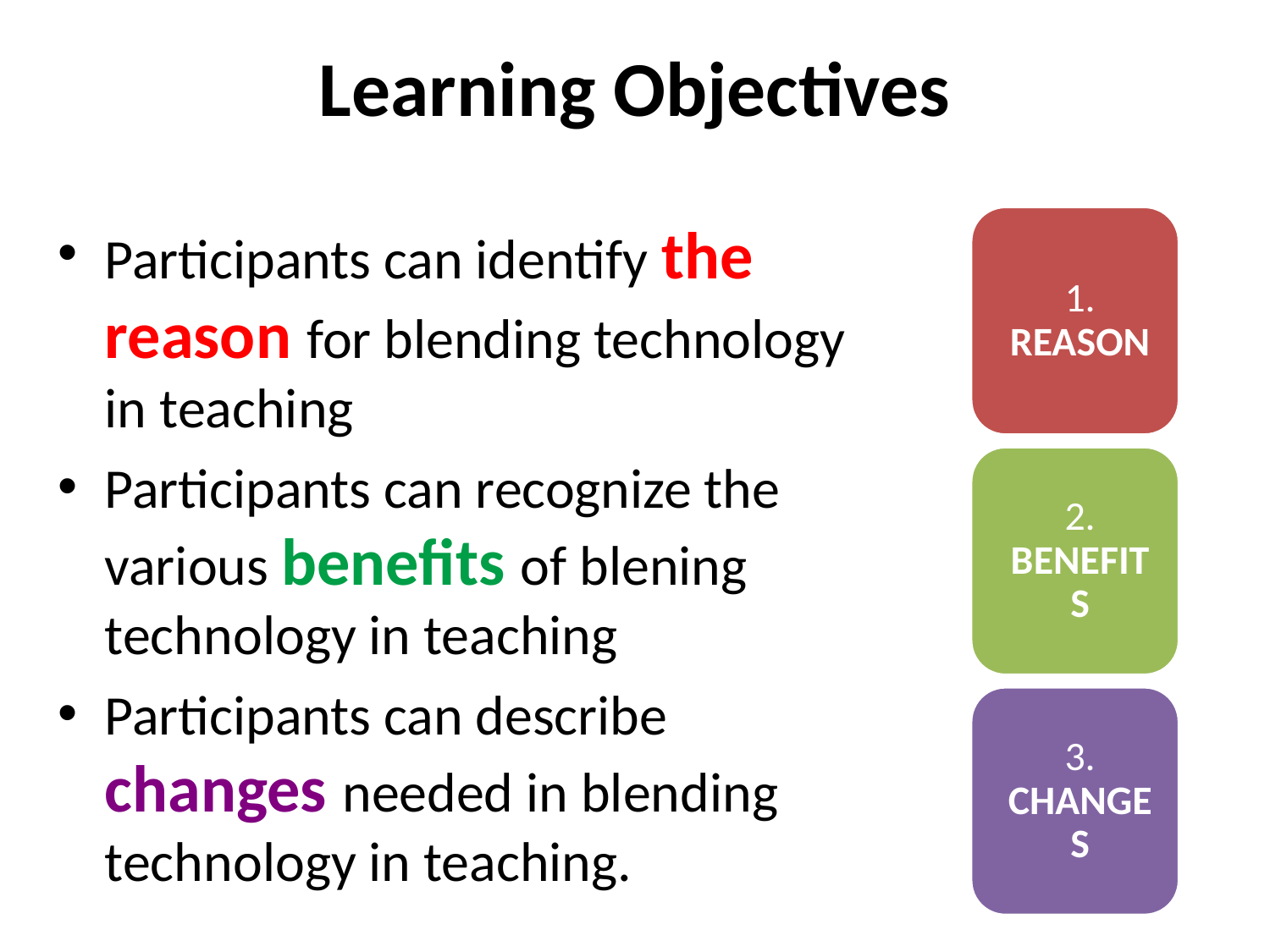

# Learning Objectives
Participants can identify the reason for blending technology in teaching
Participants can recognize the various benefits of blening technology in teaching
Participants can describe changes needed in blending technology in teaching.
1. REASON
2. BENEFITS
3. CHANGES